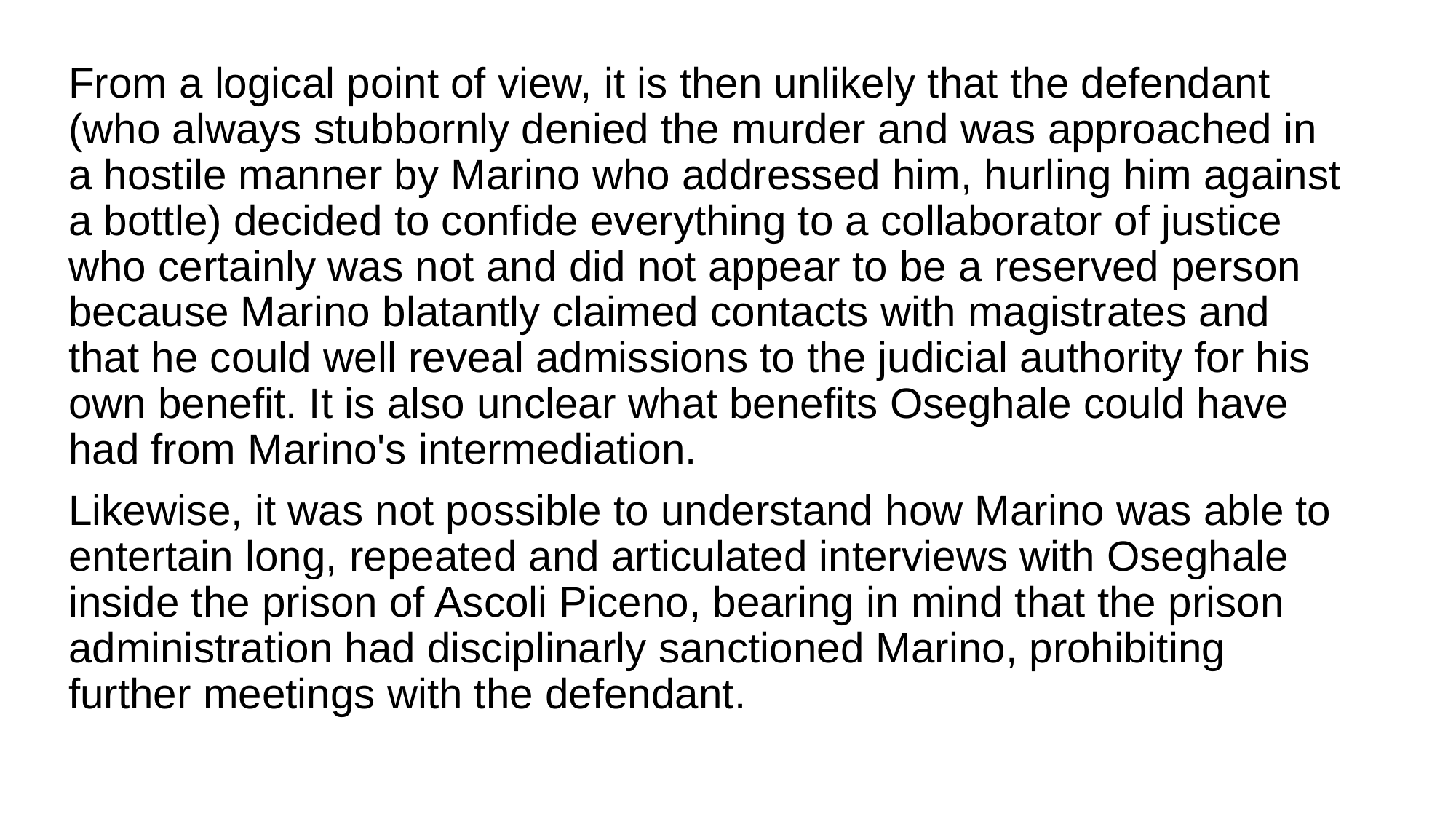

From a logical point of view, it is then unlikely that the defendant (who always stubbornly denied the murder and was approached in a hostile manner by Marino who addressed him, hurling him against a bottle) decided to confide everything to a collaborator of justice who certainly was not and did not appear to be a reserved person because Marino blatantly claimed contacts with magistrates and that he could well reveal admissions to the judicial authority for his own benefit. It is also unclear what benefits Oseghale could have had from Marino's intermediation.
Likewise, it was not possible to understand how Marino was able to entertain long, repeated and articulated interviews with Oseghale inside the prison of Ascoli Piceno, bearing in mind that the prison administration had disciplinarly sanctioned Marino, prohibiting further meetings with the defendant.